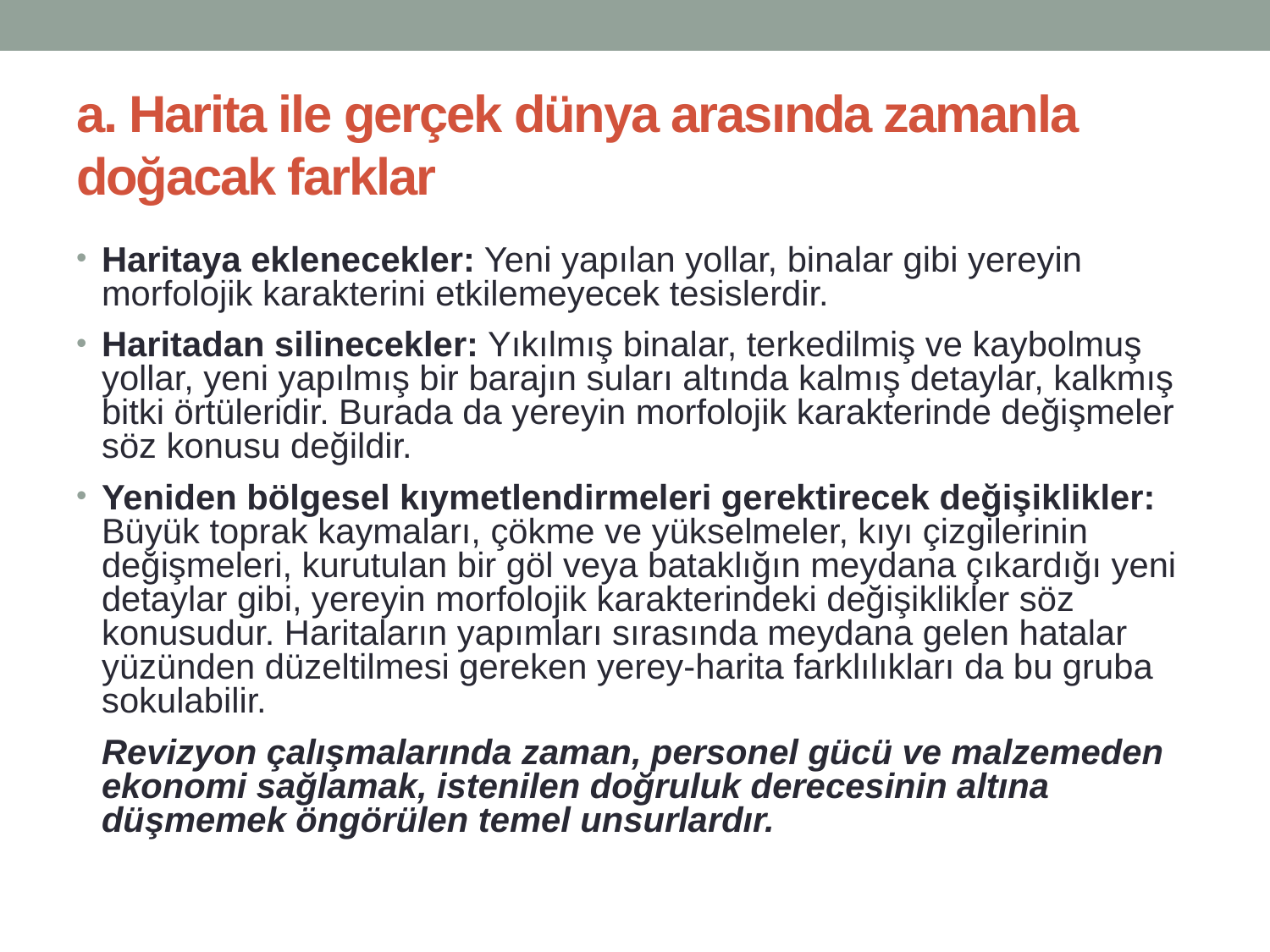

# a. Harita ile gerçek dünya arasında zamanla doğacak farklar
Haritaya eklenecekler: Yeni yapılan yollar, binalar gibi yereyin morfolojik karakterini etkilemeyecek tesislerdir.
Haritadan silinecekler: Yıkılmış binalar, terkedilmiş ve kaybolmuş yollar, yeni yapılmış bir barajın suları altında kalmış detaylar, kalkmış bitki örtüleridir. Burada da yereyin morfolojik karakterinde değişmeler söz konusu değildir.
Yeniden bölgesel kıymetlendirmeleri gerektirecek değişiklikler: Büyük toprak kaymaları, çökme ve yükselmeler, kıyı çizgilerinin değişmeleri, kurutulan bir göl veya bataklığın meydana çıkardığı yeni detaylar gibi, yereyin morfolojik karakterindeki değişiklikler söz konusudur. Haritaların yapımları sırasında meydana gelen hatalar yüzünden düzeltilmesi gereken yerey-harita farklılıkları da bu gruba sokulabilir.
	Revizyon çalışmalarında zaman, personel gücü ve malzemeden ekonomi sağlamak, istenilen doğruluk derecesinin altına düşmemek öngörülen temel unsurlardır.